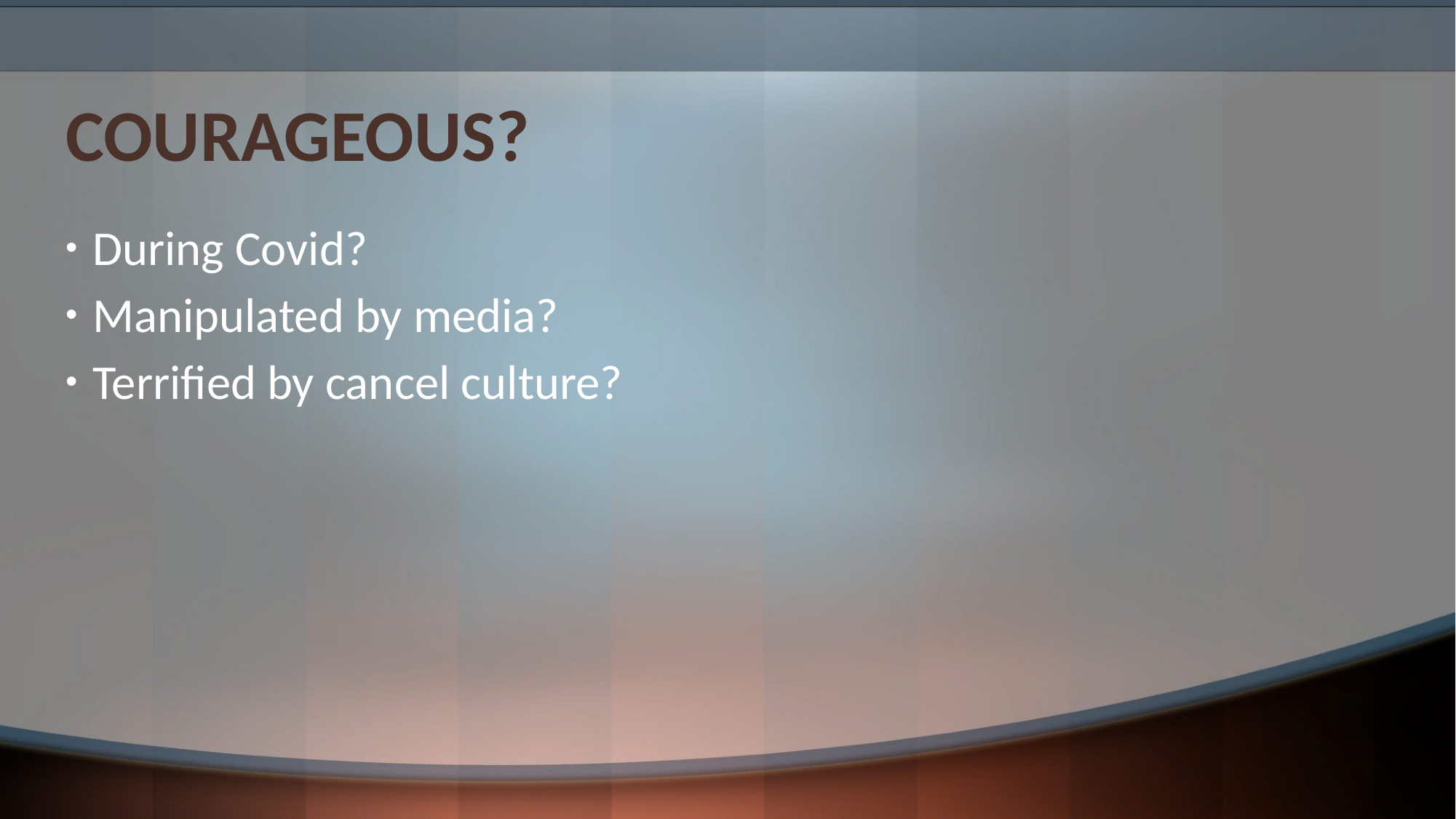

# COURAGEOUS?
During Covid?
Manipulated by media?
Terrified by cancel culture?